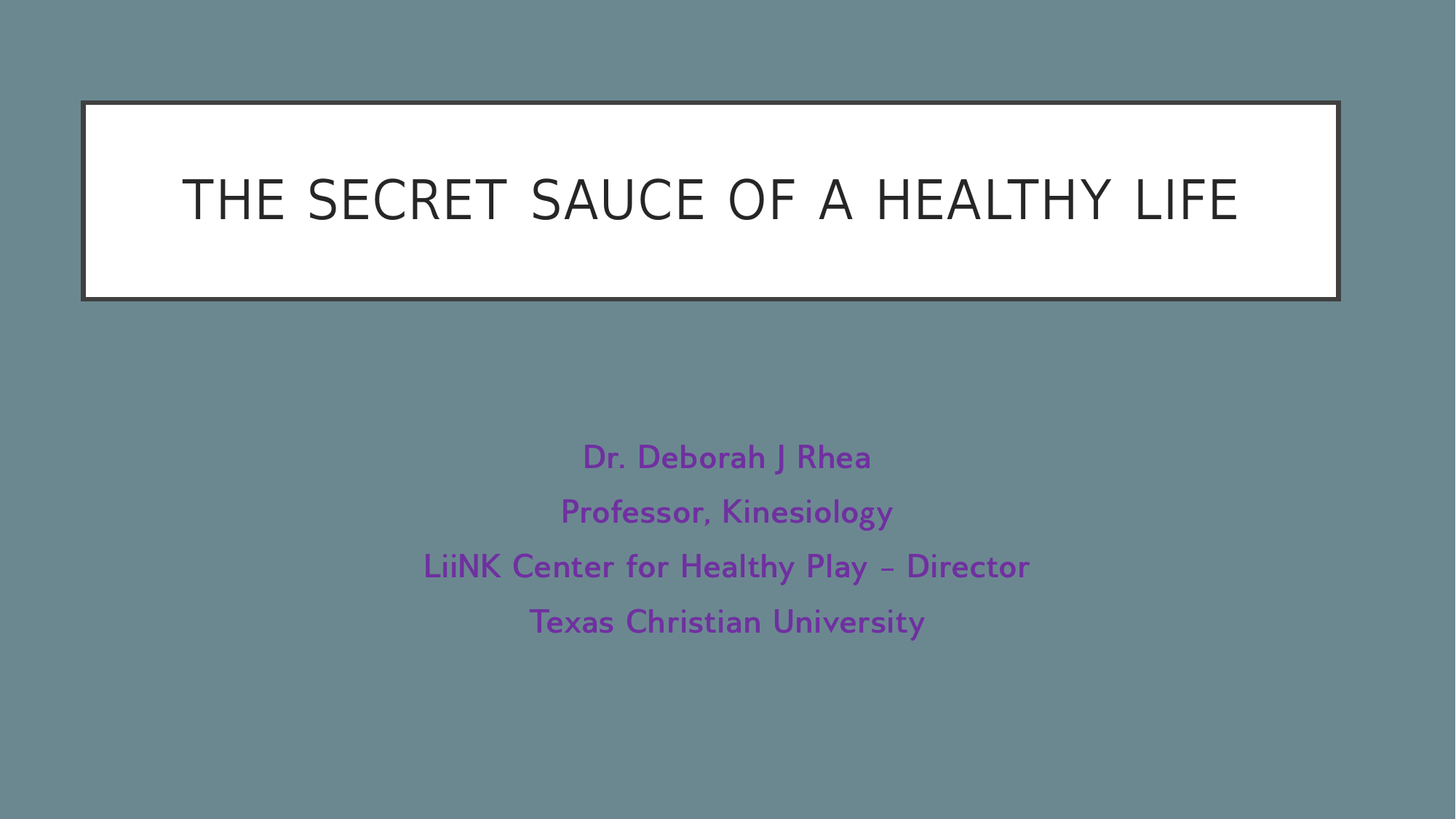

# The secret sauce of a healthy life
Dr. Deborah J Rhea
Professor, Kinesiology
LiiNK Center for Healthy Play – Director
Texas Christian University